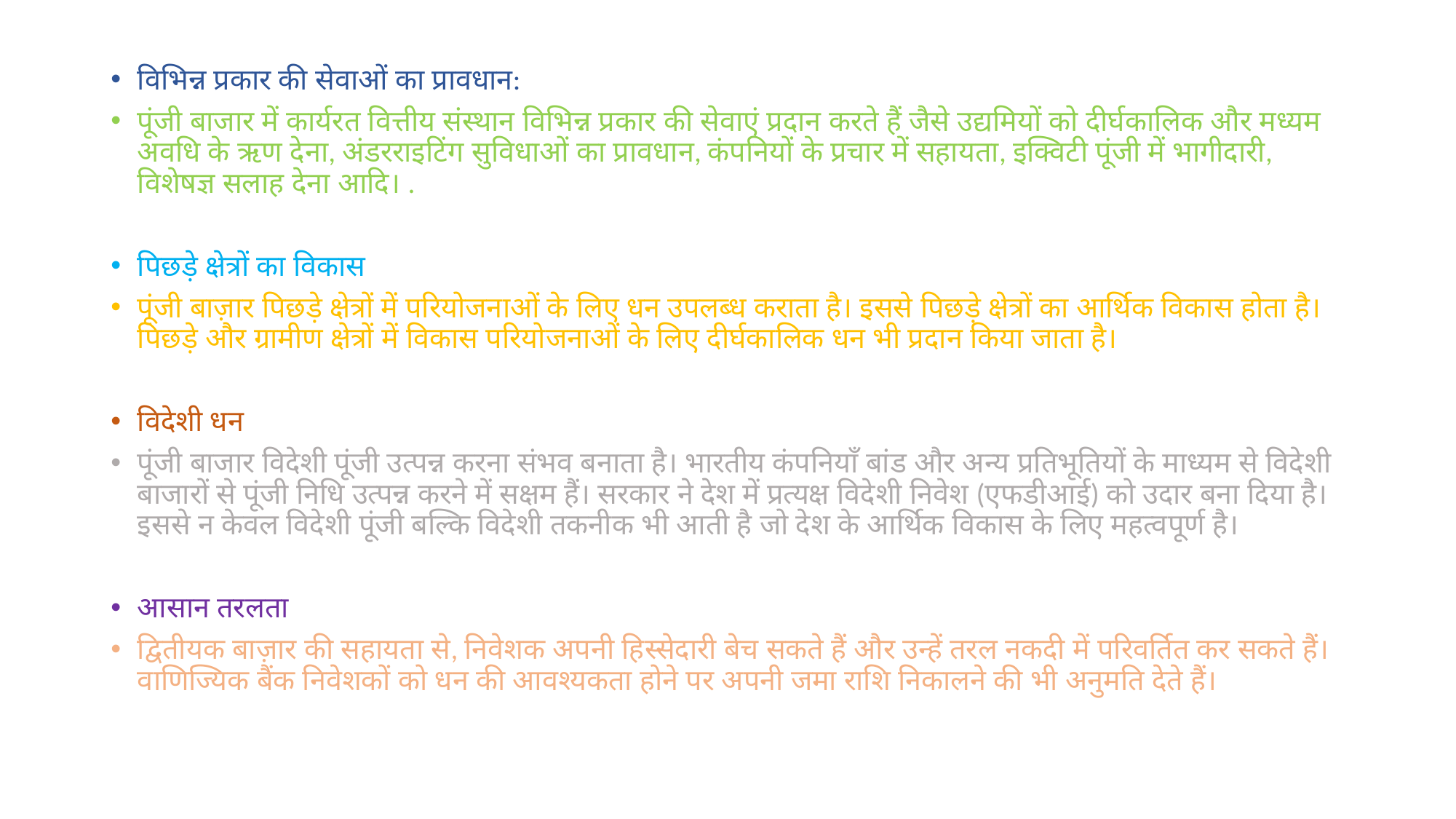

विभिन्न प्रकार की सेवाओं का प्रावधान:
पूंजी बाजार में कार्यरत वित्तीय संस्थान विभिन्न प्रकार की सेवाएं प्रदान करते हैं जैसे उद्यमियों को दीर्घकालिक और मध्यम अवधि के ऋण देना, अंडरराइटिंग सुविधाओं का प्रावधान, कंपनियों के प्रचार में सहायता, इक्विटी पूंजी में भागीदारी, विशेषज्ञ सलाह देना आदि। .

पिछड़े क्षेत्रों का विकास
पूंजी बाज़ार पिछड़े क्षेत्रों में परियोजनाओं के लिए धन उपलब्ध कराता है। इससे पिछड़े क्षेत्रों का आर्थिक विकास होता है। पिछड़े और ग्रामीण क्षेत्रों में विकास परियोजनाओं के लिए दीर्घकालिक धन भी प्रदान किया जाता है।

विदेशी धन
पूंजी बाजार विदेशी पूंजी उत्पन्न करना संभव बनाता है। भारतीय कंपनियाँ बांड और अन्य प्रतिभूतियों के माध्यम से विदेशी बाजारों से पूंजी निधि उत्पन्न करने में सक्षम हैं। सरकार ने देश में प्रत्यक्ष विदेशी निवेश (एफडीआई) को उदार बना दिया है। इससे न केवल विदेशी पूंजी बल्कि विदेशी तकनीक भी आती है जो देश के आर्थिक विकास के लिए महत्वपूर्ण है।

आसान तरलता
द्वितीयक बाज़ार की सहायता से, निवेशक अपनी हिस्सेदारी बेच सकते हैं और उन्हें तरल नकदी में परिवर्तित कर सकते हैं। वाणिज्यिक बैंक निवेशकों को धन की आवश्यकता होने पर अपनी जमा राशि निकालने की भी अनुमति देते हैं।